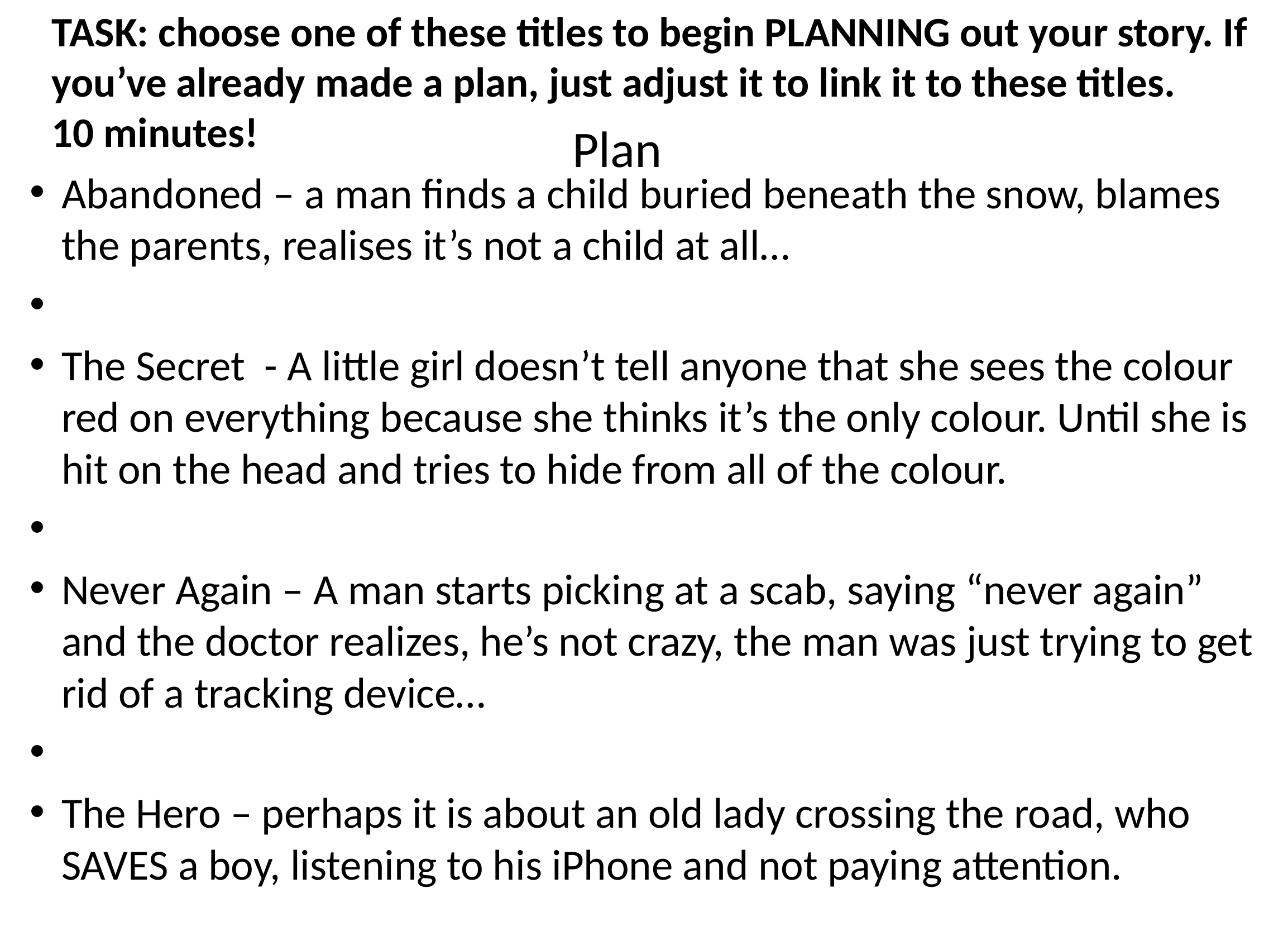

TASK: choose one of these titles to begin PLANNING out your story. If you’ve already made a plan, just adjust it to link it to these titles.
10 minutes!
# Plan
Abandoned – a man finds a child buried beneath the snow, blames the parents, realises it’s not a child at all…

The Secret  - A little girl doesn’t tell anyone that she sees the colour red on everything because she thinks it’s the only colour. Until she is hit on the head and tries to hide from all of the colour.

Never Again – A man starts picking at a scab, saying “never again” and the doctor realizes, he’s not crazy, the man was just trying to get rid of a tracking device…

The Hero – perhaps it is about an old lady crossing the road, who SAVES a boy, listening to his iPhone and not paying attention.